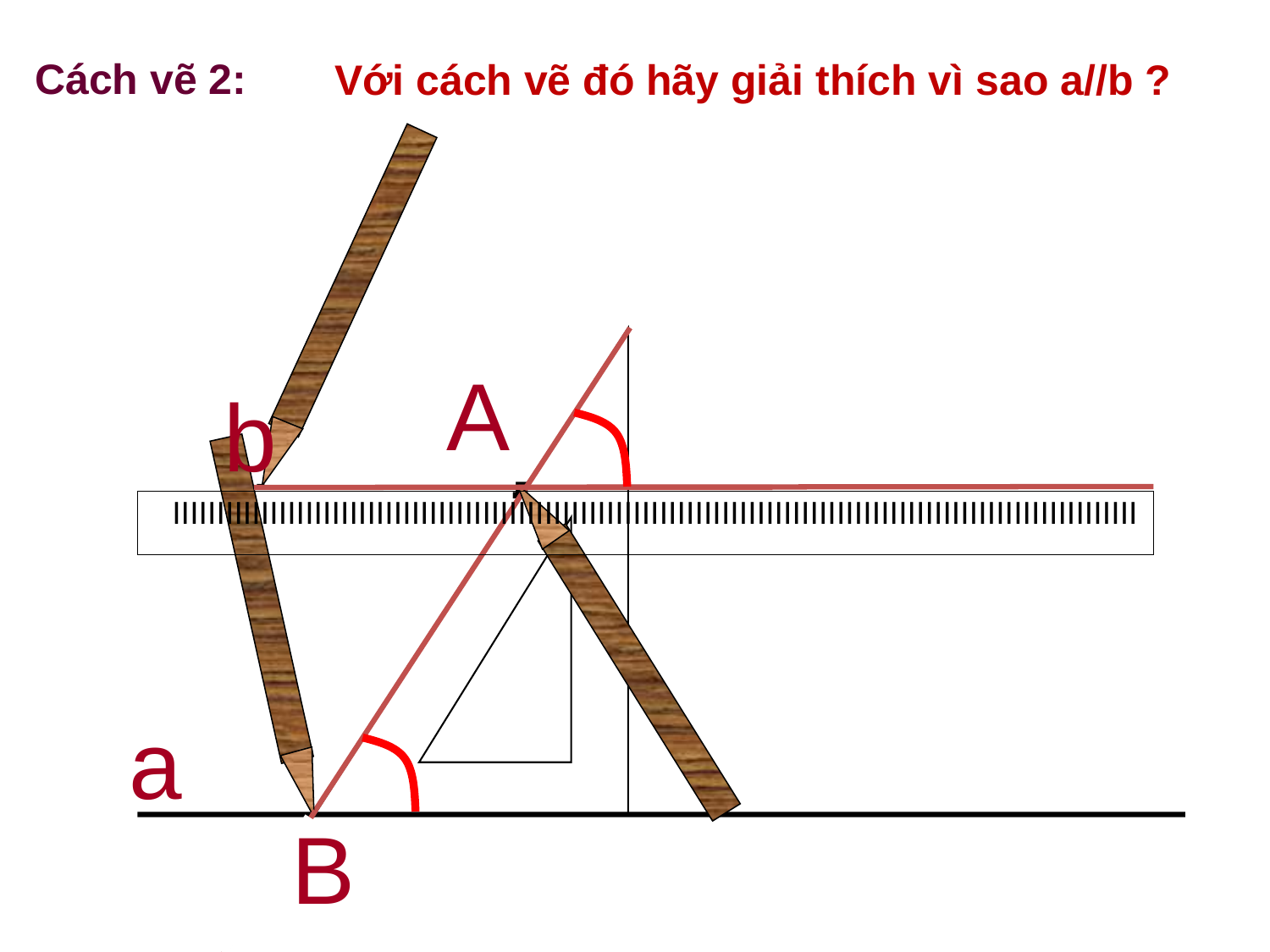

Cách vẽ 2:
Với cách vẽ đó hãy giải thích vì sao a//b ?

.
A
b

IIIIIIIIIIIIIIIIIIIIIIIIIIIIIIIIIIIIIIIIIIIIIIIIIIIIIIIIIIIIIIIIIIIIIIIIIIIIIIIIIIIIIIIIIIIIIIIIIIIIIIIIIIIII

a

B